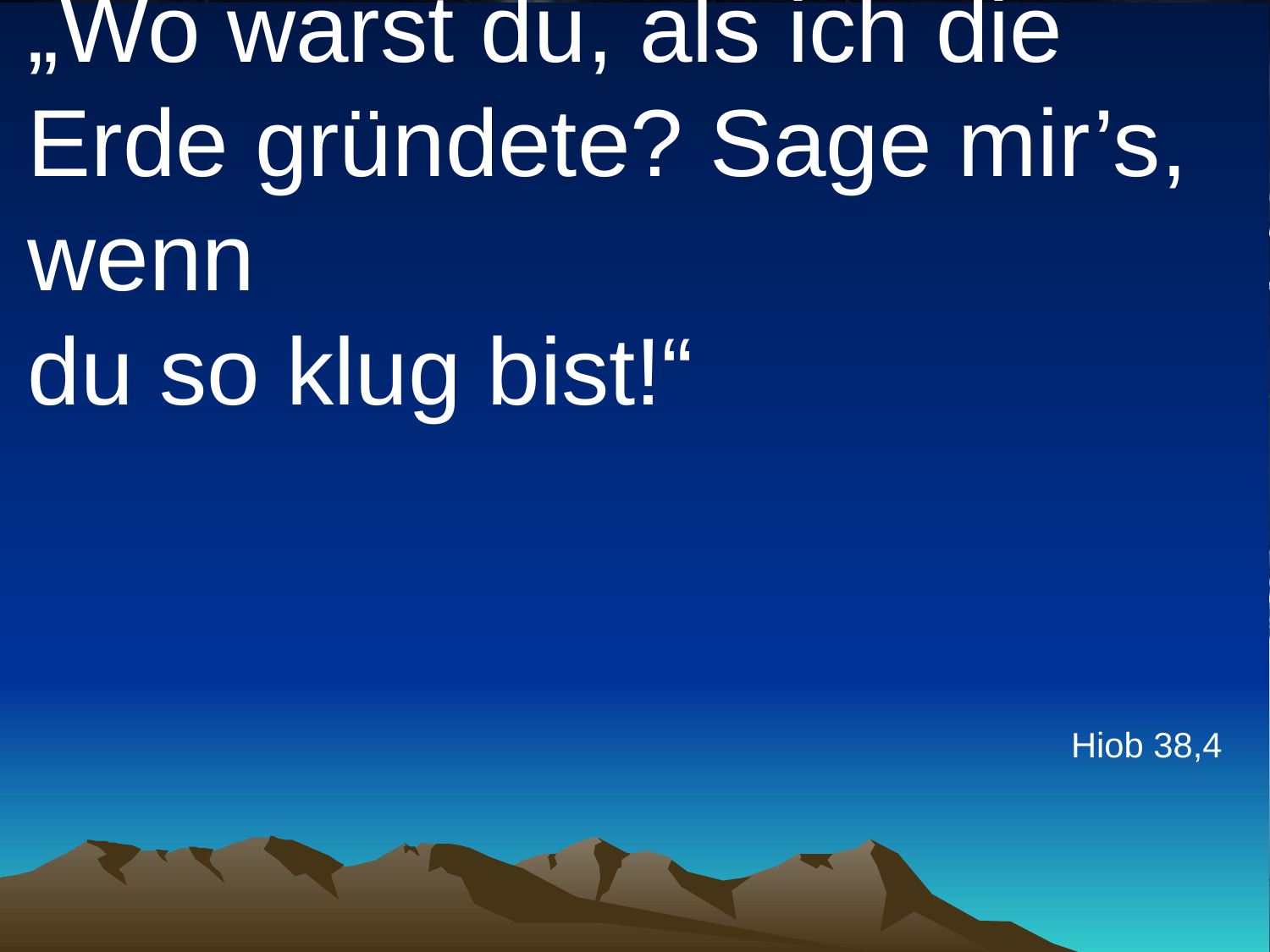

# „Wo warst du, als ich die Erde gründete? Sage mir’s, wenn du so klug bist!“
Hiob 38,4